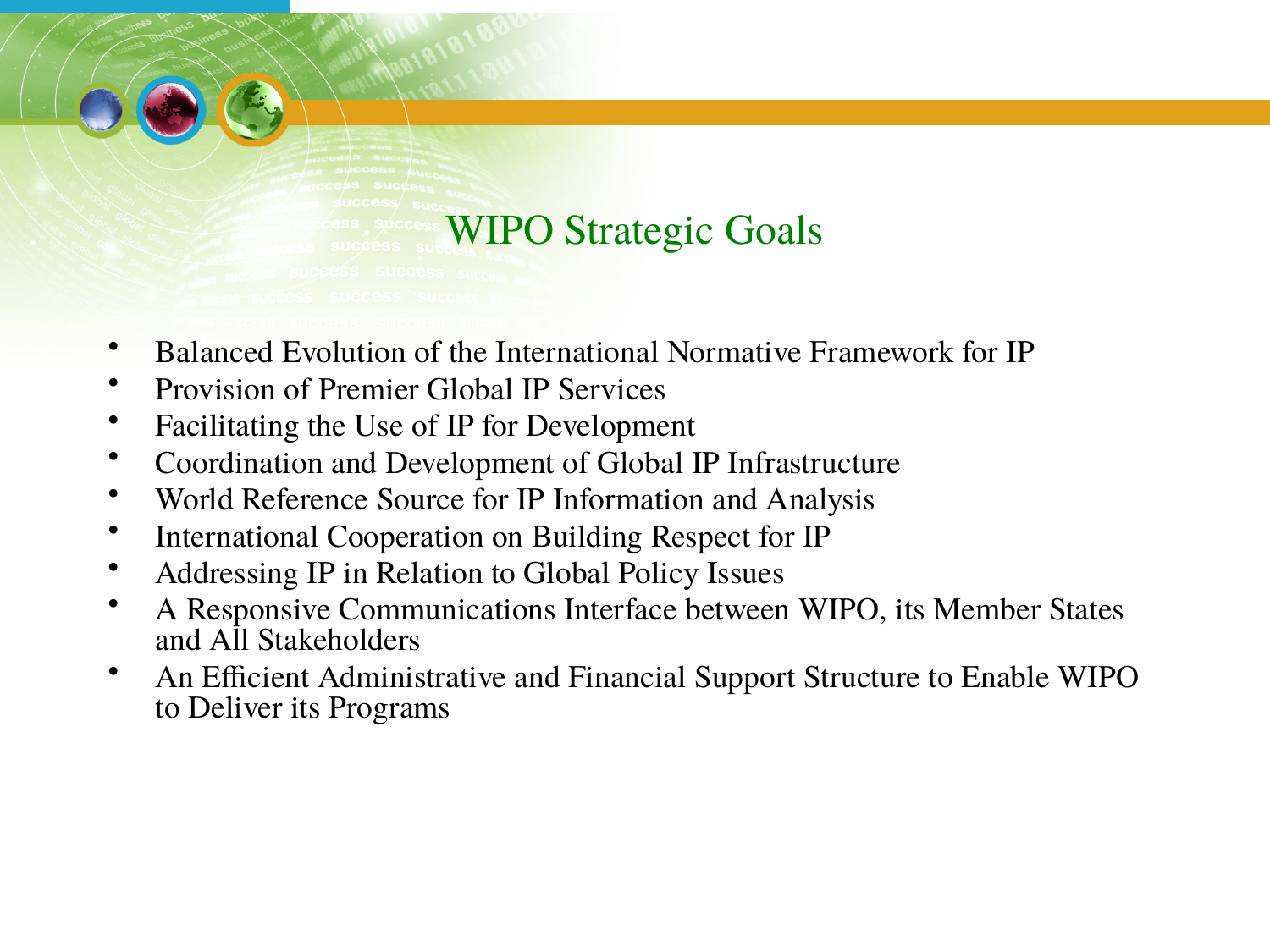

# WIPO Strategic Goals

Balanced Evolution of the International Normative Framework for IP
Provision of Premier Global IP Services
Facilitating the Use of IP for Development
Coordination and Development of Global IP Infrastructure
World Reference Source for IP Information and Analysis
International Cooperation on Building Respect for IP
Addressing IP in Relation to Global Policy Issues
A Responsive Communications Interface between WIPO, its Member States and All Stakeholders
An Efficient Administrative and Financial Support Structure to Enable WIPO to Deliver its Programs